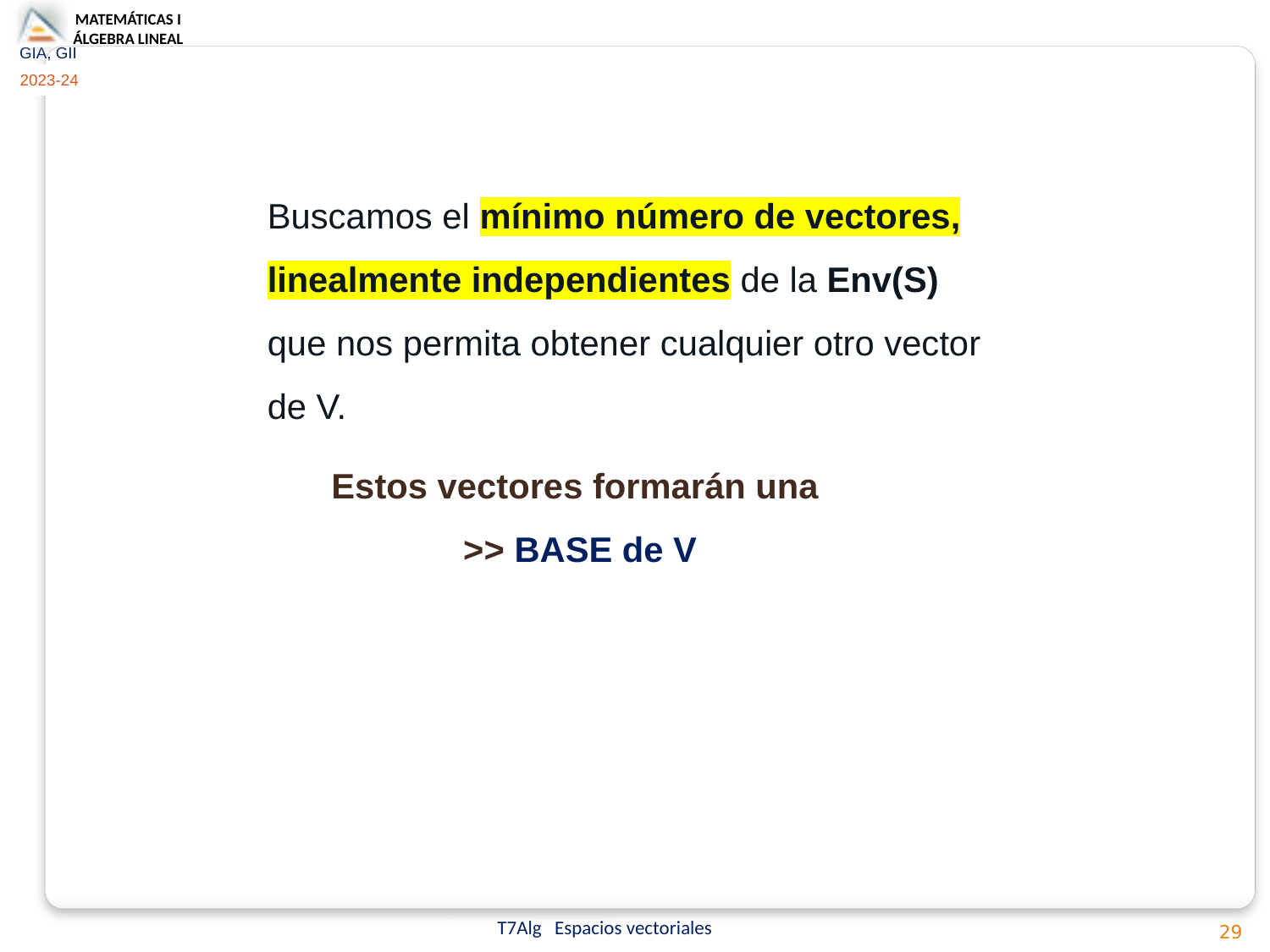

Buscamos el mínimo número de vectores, linealmente independientes de la Env(S) que nos permita obtener cualquier otro vector de V.
Estos vectores formarán una
>> BASE de V
29